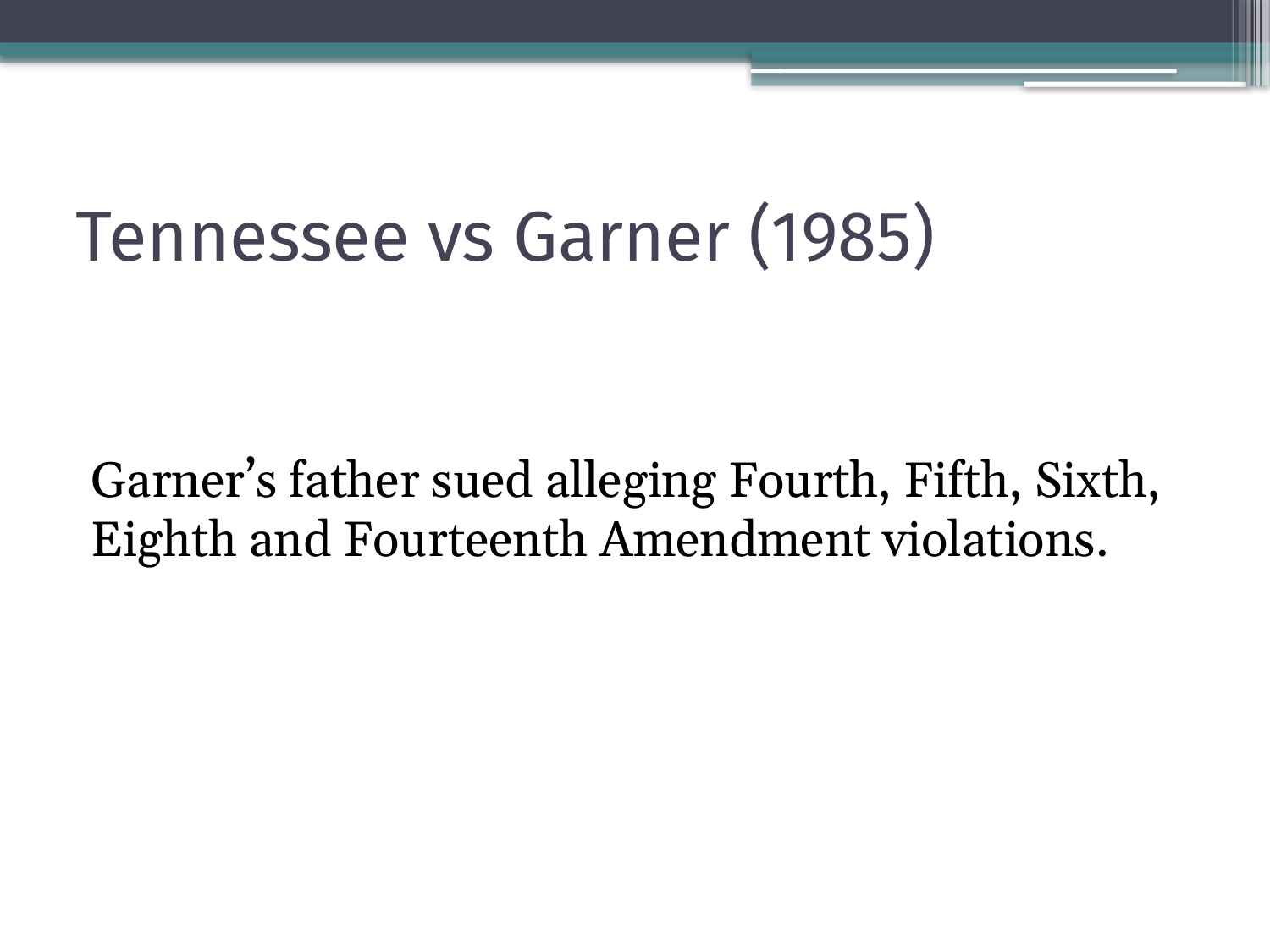

# Tennessee vs Garner (1985)

Garner’s father sued alleging Fourth, Fifth, Sixth, Eighth and Fourteenth Amendment violations.